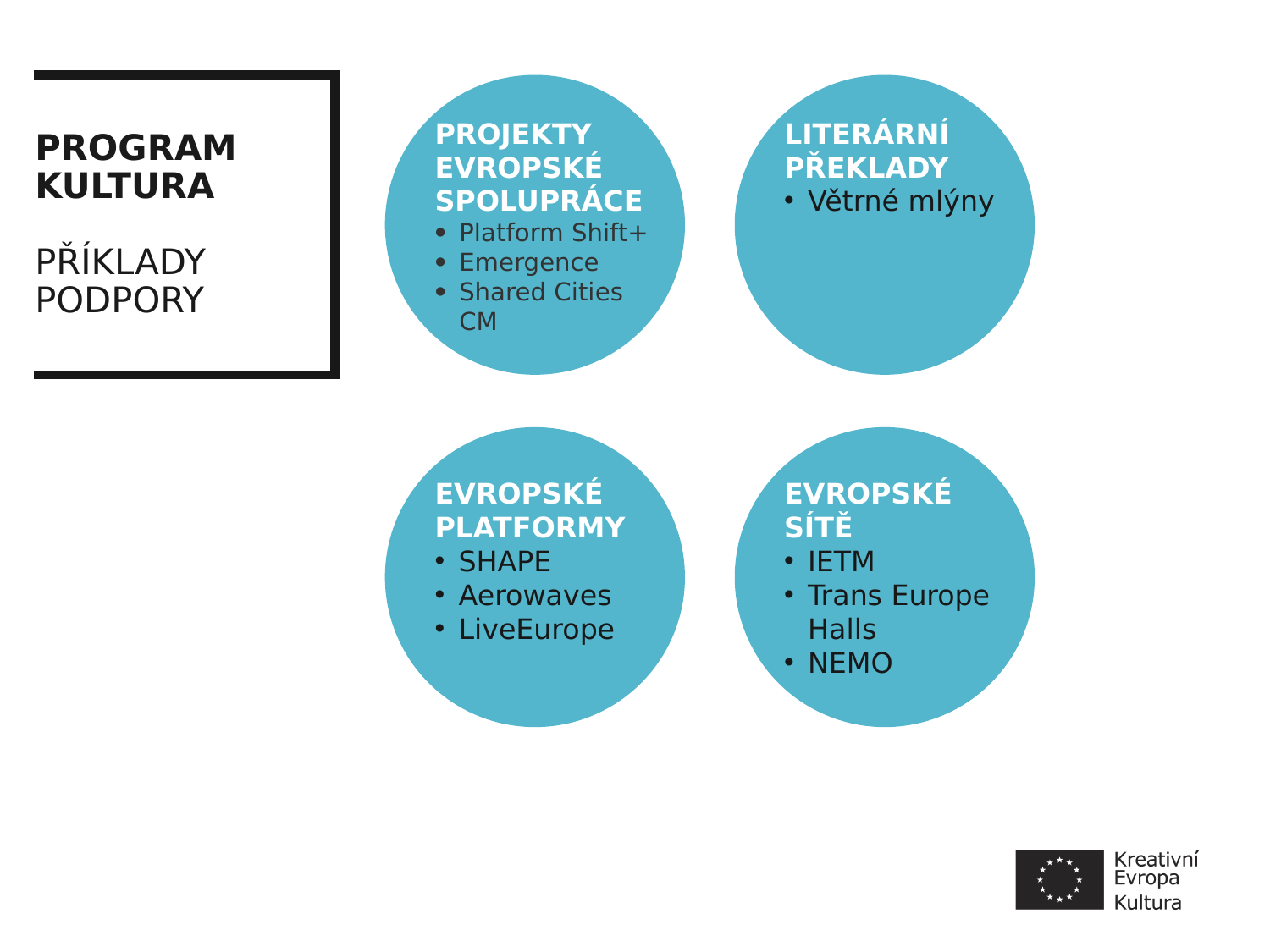

# PROGRAM KULTURA PŘÍKLADY PODPORY
PROJEKTY EVROPSKÉ SPOLUPRÁCE
Platform Shift+
Emergence
Shared Cities CM
LITERÁRNÍ PŘEKLADY
Větrné mlýny
EVROPSKÉ PLATFORMY
SHAPE
Aerowaves
LiveEurope
EVROPSKÉ SÍTĚ
IETM
Trans Europe Halls
NEMO